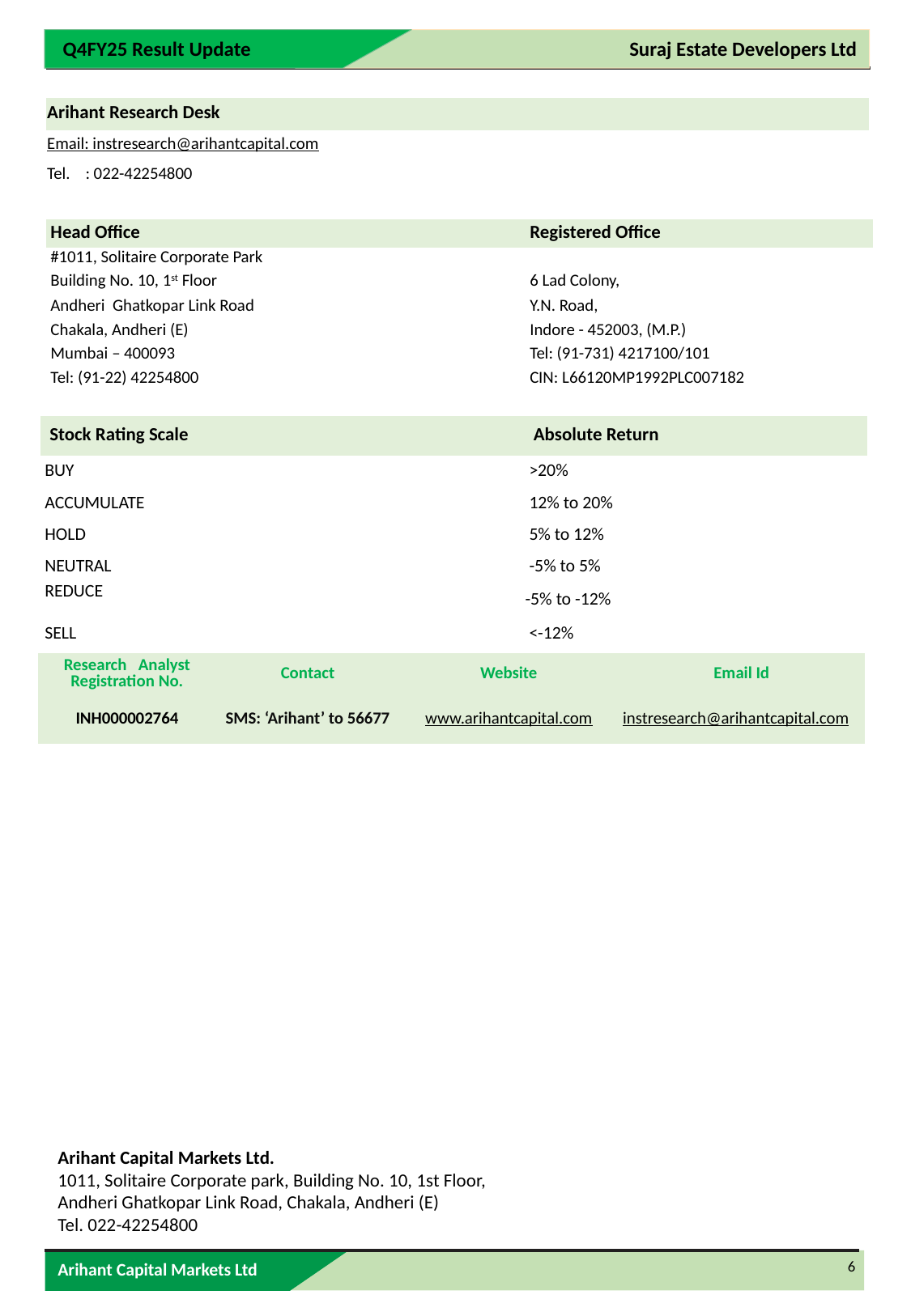

| Arihant Research Desk |
| --- |
| Email: instresearch@arihantcapital.com |
| Tel. : 022-42254800 |
| Head Office | Registered Office |
| --- | --- |
| #1011, Solitaire Corporate Park |  |
| Building No. 10, 1st Floor | 6 Lad Colony, |
| Andheri Ghatkopar Link Road | Y.N. Road, |
| Chakala, Andheri (E) | Indore - 452003, (M.P.) |
| Mumbai – 400093 | Tel: (91-731) 4217100/101 |
| Tel: (91-22) 42254800 | CIN: L66120MP1992PLC007182 |
|  |  |
| Stock Rating Scale | Absolute Return |
| --- | --- |
| BUY | >20% |
| ACCUMULATE | 12% to 20% |
| HOLD | 5% to 12% |
| NEUTRAL | -5% to 5% |
| REDUCE | -5% to -12% |
| SELL | <-12% |
| Research Analyst Registration No. | Contact | Website | Email Id |
| --- | --- | --- | --- |
| INH000002764 | SMS: ‘Arihant’ to 56677 | www.arihantcapital.com | instresearch@arihantcapital.com |
Arihant Capital Markets Ltd.
1011, Solitaire Corporate park, Building No. 10, 1st Floor,
Andheri Ghatkopar Link Road, Chakala, Andheri (E)
Tel. 022-42254800
6